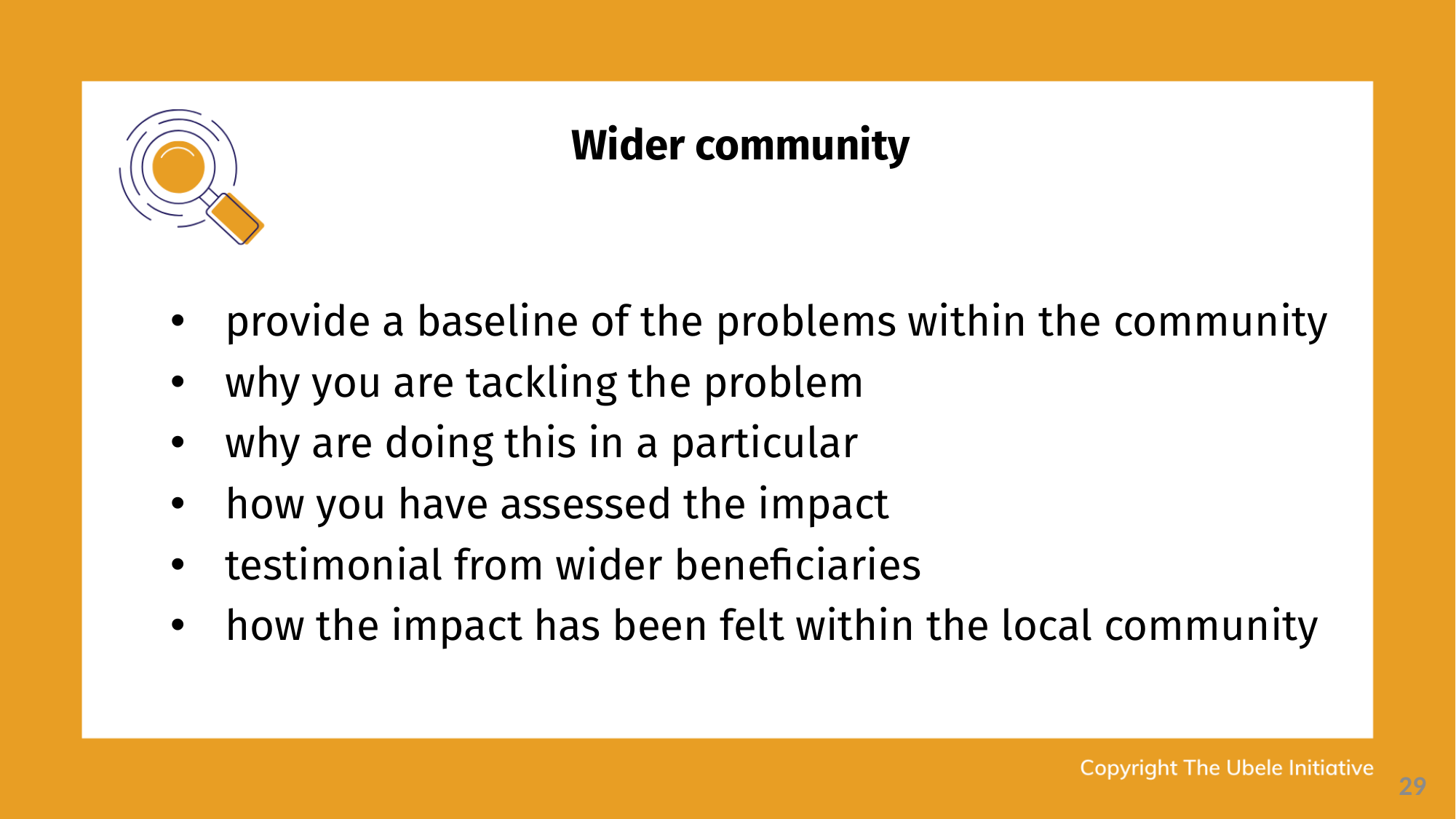

Wider community
provide a baseline of the problems within the community
why you are tackling the problem
why are doing this in a particular
how you have assessed the impact
testimonial from wider beneficiaries
how the impact has been felt within the local community

29